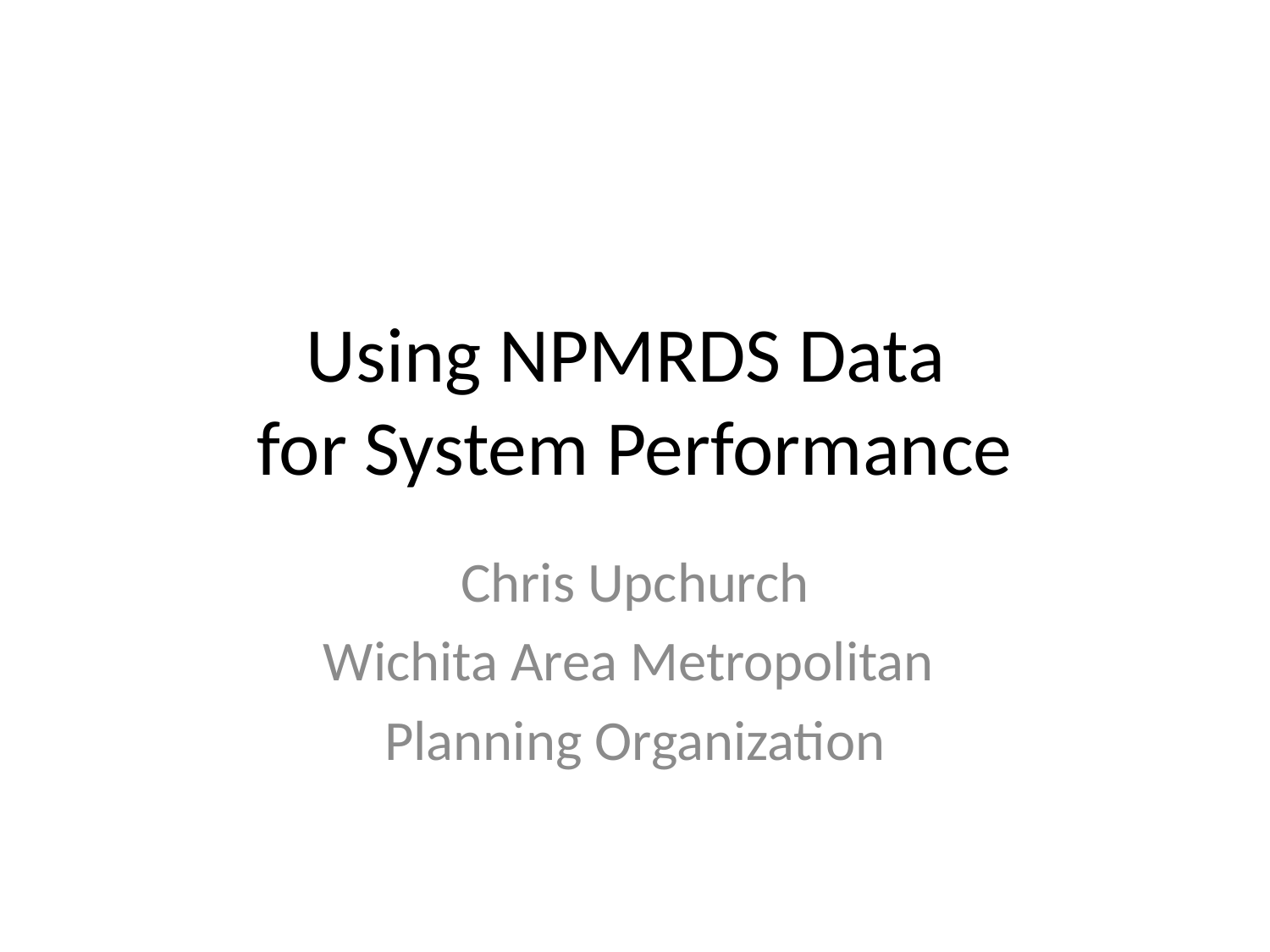

# Using NPMRDS Data for System Performance
Chris Upchurch
Wichita Area Metropolitan
Planning Organization